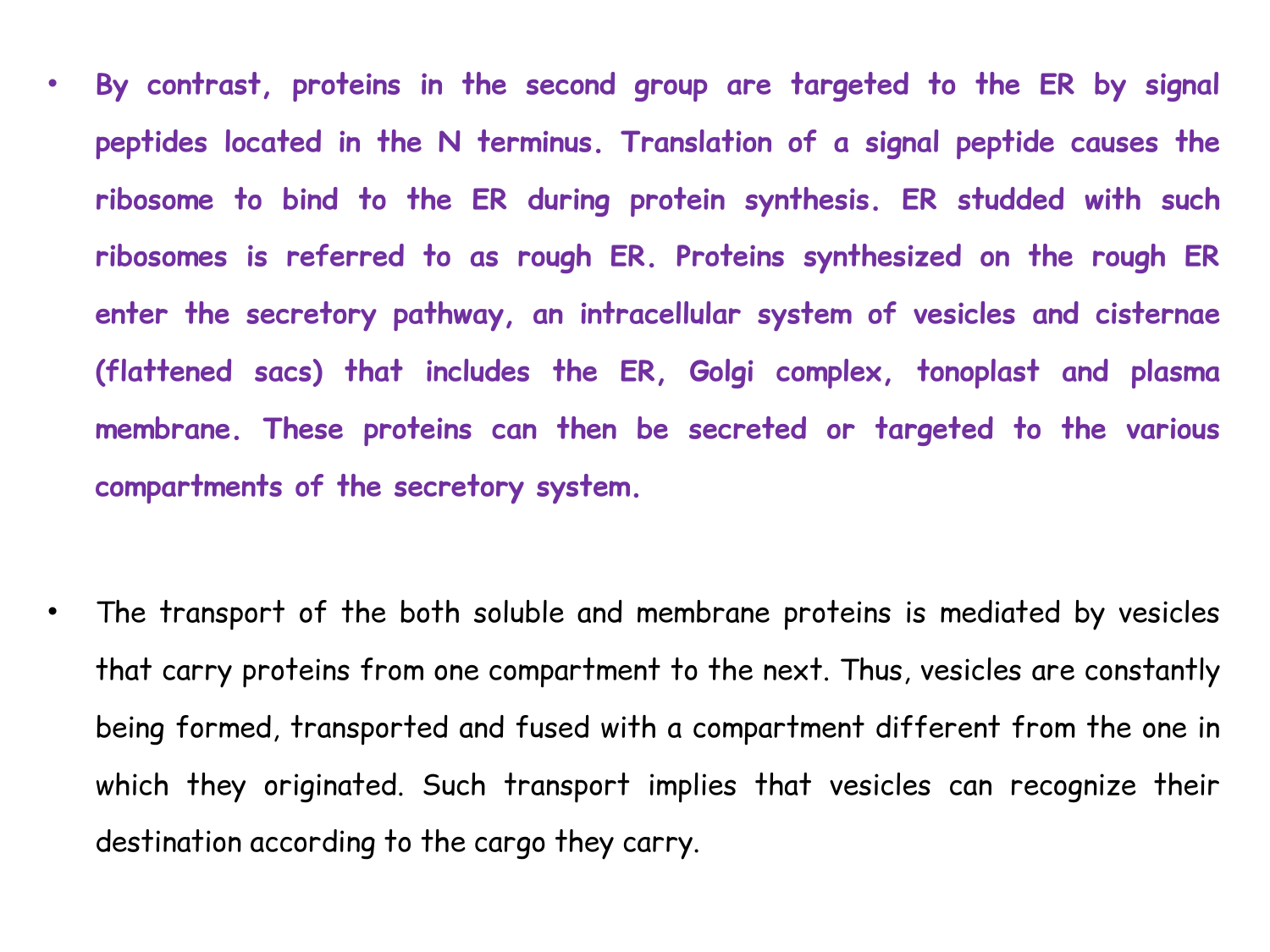

By contrast, proteins in the second group are targeted to the ER by signal peptides located in the N terminus. Translation of a signal peptide causes the ribosome to bind to the ER during protein synthesis. ER studded with such ribosomes is referred to as rough ER. Proteins synthesized on the rough ER enter the secretory pathway, an intracellular system of vesicles and cisternae (flattened sacs) that includes the ER, Golgi complex, tonoplast and plasma membrane. These proteins can then be secreted or targeted to the various compartments of the secretory system.

The transport of the both soluble and membrane proteins is mediated by vesicles that carry proteins from one compartment to the next. Thus, vesicles are constantly being formed, transported and fused with a compartment different from the one in which they originated. Such transport implies that vesicles can recognize their destination according to the cargo they carry.